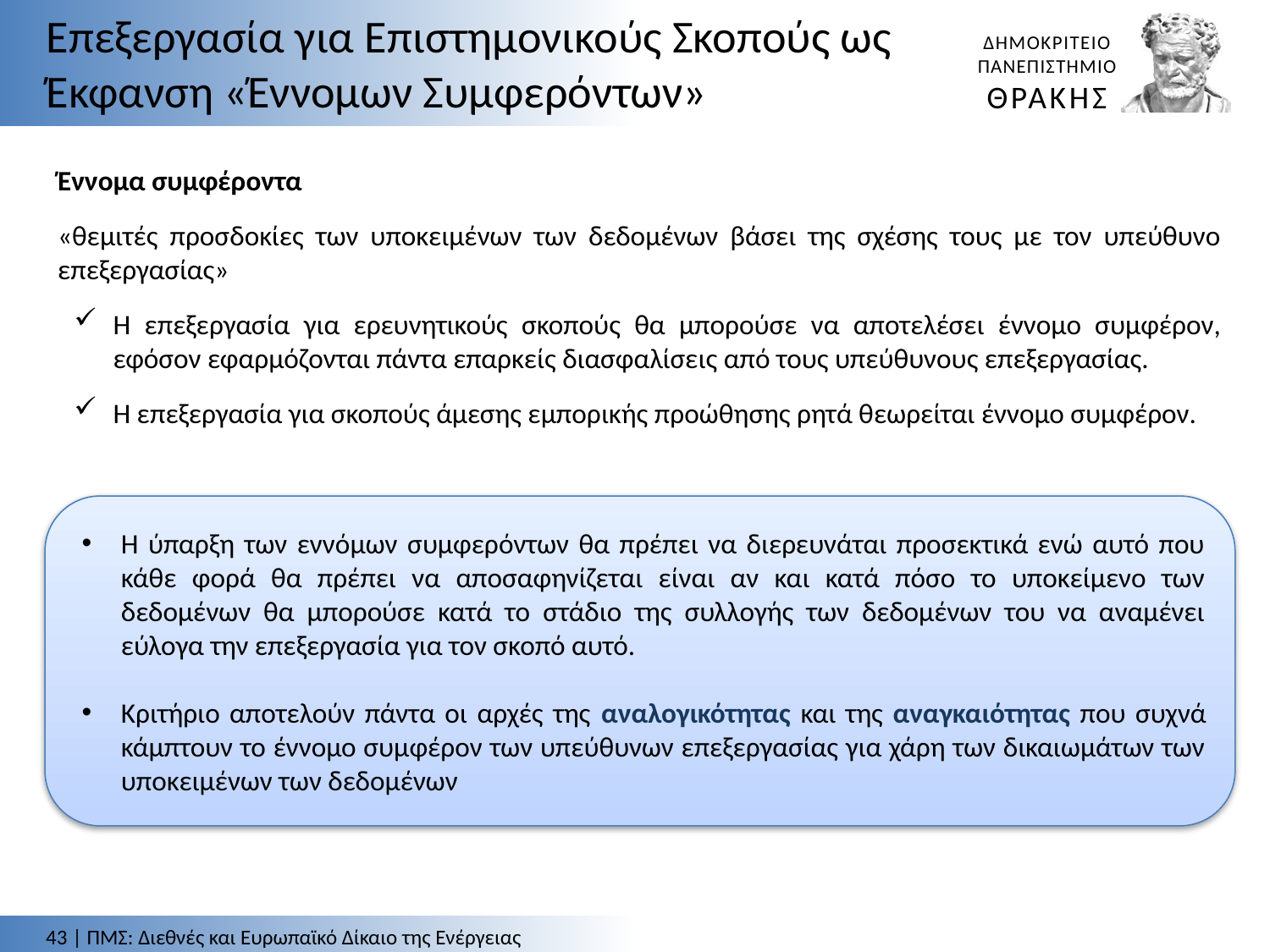

Επεξεργασία για Επιστημονικούς Σκοπούς ως Έκφανση «Έννομων Συμφερόντων»
Έννομα συμφέροντα
«θεμιτές προσδοκίες των υποκειμένων των δεδομένων βάσει της σχέσης τους με τον υπεύθυνο επεξεργασίας»
Η επεξεργασία για ερευνητικούς σκοπούς θα μπορούσε να αποτελέσει έννομο συμφέρον, εφόσον εφαρμόζονται πάντα επαρκείς διασφαλίσεις από τους υπεύθυνους επεξεργασίας.
Η επεξεργασία για σκοπούς άμεσης εμπορικής προώθησης ρητά θεωρείται έννομο συμφέρον.
Η ύπαρξη των εννόμων συμφερόντων θα πρέπει να διερευνάται προσεκτικά ενώ αυτό που κάθε φορά θα πρέπει να αποσαφηνίζεται είναι αν και κατά πόσο το υποκείμενο των δεδομένων θα μπορούσε κατά το στάδιο της συλλογής των δεδομένων του να αναμένει εύλογα την επεξεργασία για τον σκοπό αυτό.

Κριτήριο αποτελούν πάντα οι αρχές της αναλογικότητας και της αναγκαιότητας που συχνά κάμπτουν το έννομο συμφέρον των υπεύθυνων επεξεργασίας για χάρη των δικαιωμάτων των υποκειμένων των δεδομένων